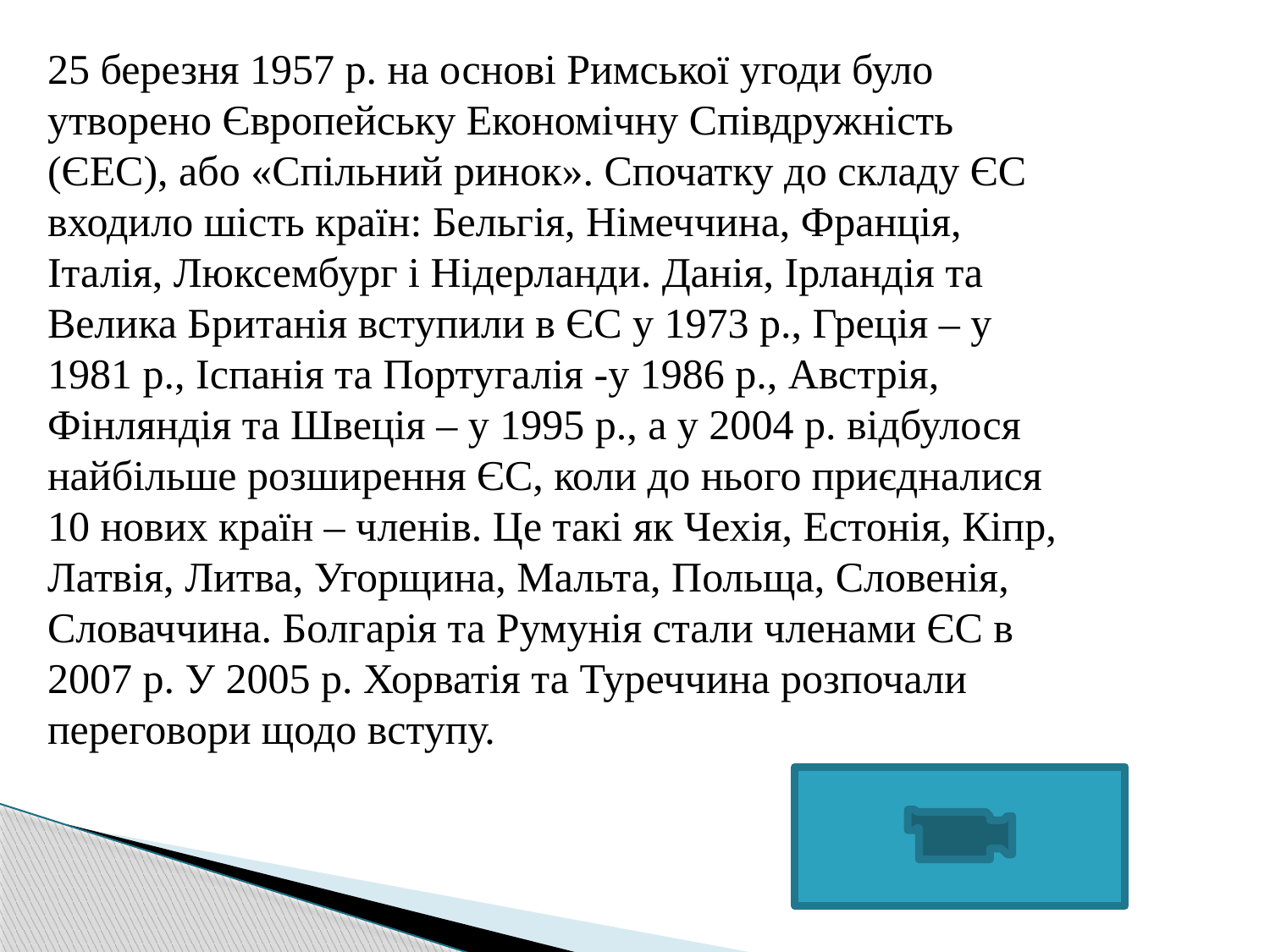

25 березня 1957 р. на основі Римської угоди було утворено Європейську Економічну Співдружність (ЄЕС), або «Спільний ринок». Спочатку до складу ЄС входило шість країн: Бельгія, Німеччина, Франція, Італія, Люксембург і Нідерланди. Данія, Ірландія та Велика Британія вступили в ЄС у 1973 p., Греція – у 1981 p., Іспанія та Португалія -у 1986 p., Австрія, Фінляндія та Швеція – у 1995 p., а у 2004 р. відбулося найбільше розширення ЄС, коли до нього приєдналися 10 нових країн – членів. Це такі як Чехія, Естонія, Кіпр, Латвія, Литва, Угорщина, Мальта, Польща, Словенія, Словаччина. Болгарія та Румунія стали членами ЄС в 2007 р. У 2005 р. Хорватія та Туреччина розпочали переговори щодо вступу.